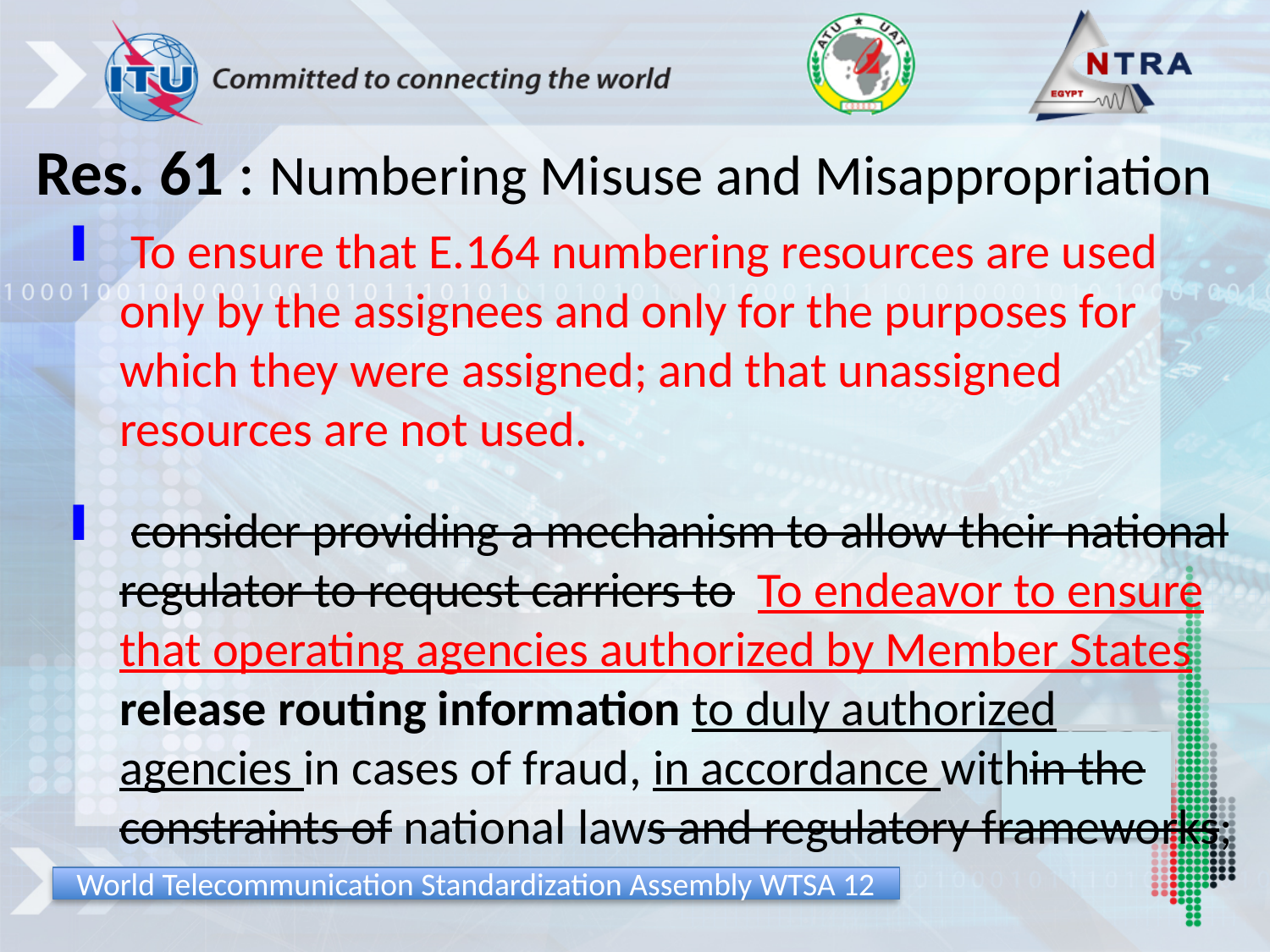

# Res. 61 : Numbering Misuse and Misappropriation
 To ensure that E.164 numbering resources are used only by the assignees and only for the purposes for which they were assigned; and that unassigned resources are not used.
 consider providing a mechanism to allow their national regulator to request carriers to  To endeavor to ensure that operating agencies authorized by Member States release routing information to duly authorized agencies in cases of fraud, in accordance within the constraints of national laws and regulatory frameworks;